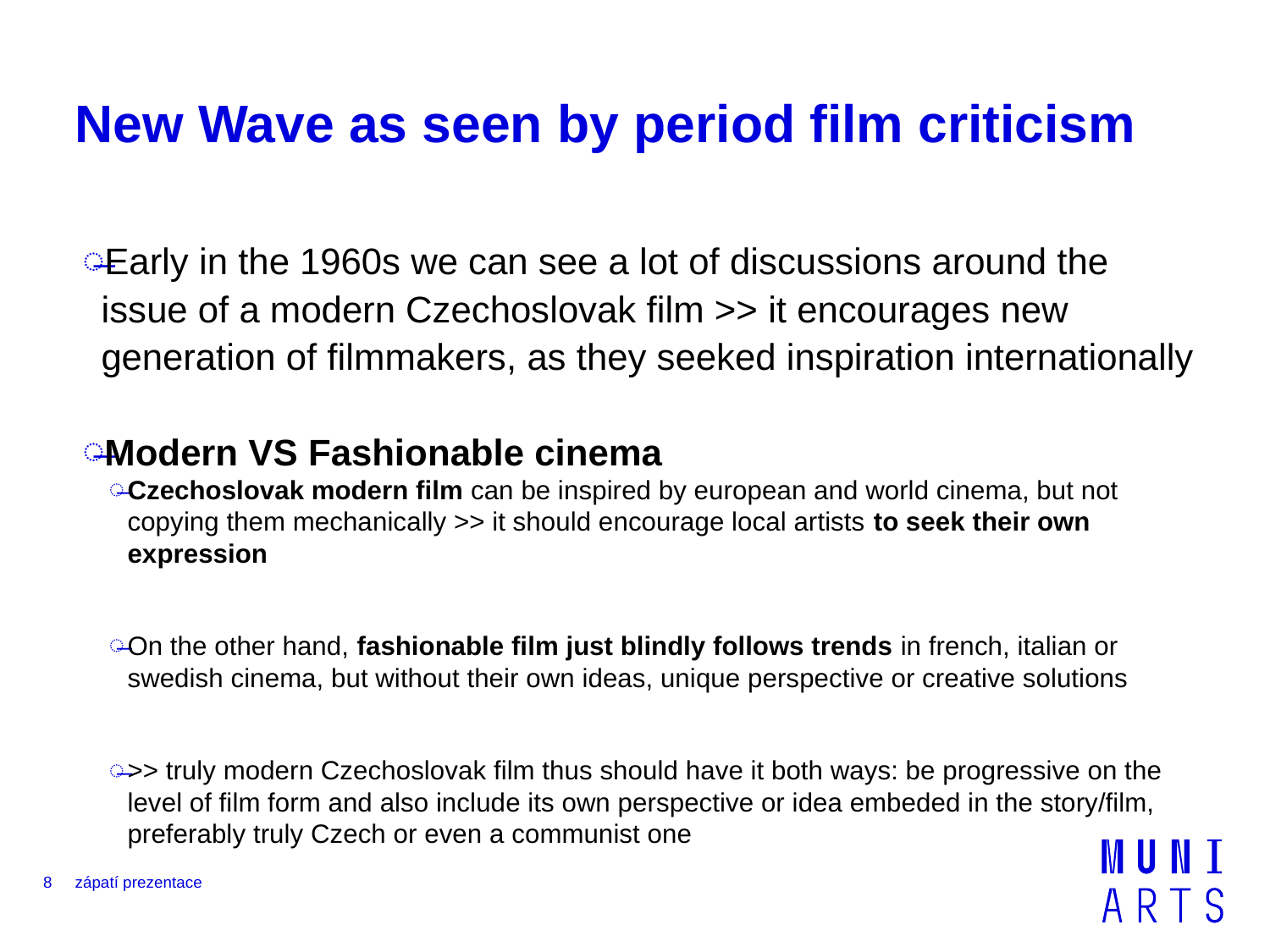

# New Wave as seen by period film criticism
Early in the 1960s we can see a lot of discussions around the issue of a modern Czechoslovak film >> it encourages new generation of filmmakers, as they seeked inspiration internationally

Modern VS Fashionable cinema
Czechoslovak modern film can be inspired by european and world cinema, but not copying them mechanically >> it should encourage local artists to seek their own expression

On the other hand, fashionable film just blindly follows trends in french, italian or swedish cinema, but without their own ideas, unique perspective or creative solutions

>> truly modern Czechoslovak film thus should have it both ways: be progressive on the level of film form and also include its own perspective or idea embeded in the story/film, preferably truly Czech or even a communist one
8
zápatí prezentace